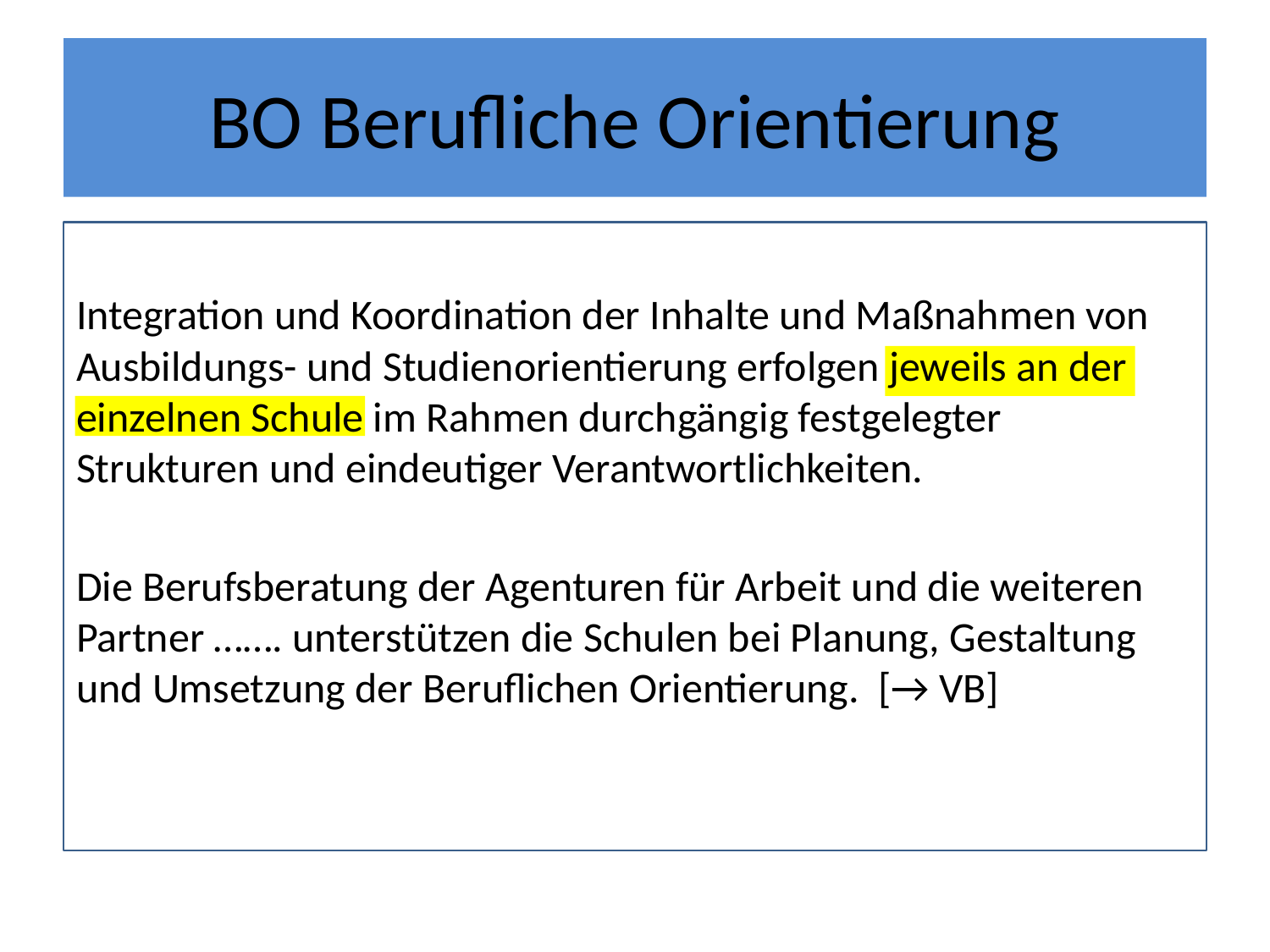

# BO Berufliche Orientierung

Integration und Koordination der Inhalte und Maßnahmen von Ausbildungs- und Studienorientierung erfolgen jeweils an der einzelnen Schule im Rahmen durchgängig festgelegter Strukturen und eindeutiger Verantwortlichkeiten.

Die Berufsberatung der Agenturen für Arbeit und die weiteren Partner ……. unterstützen die Schulen bei Planung, Gestaltung und Umsetzung der Beruflichen Orientierung.  [→ VB]